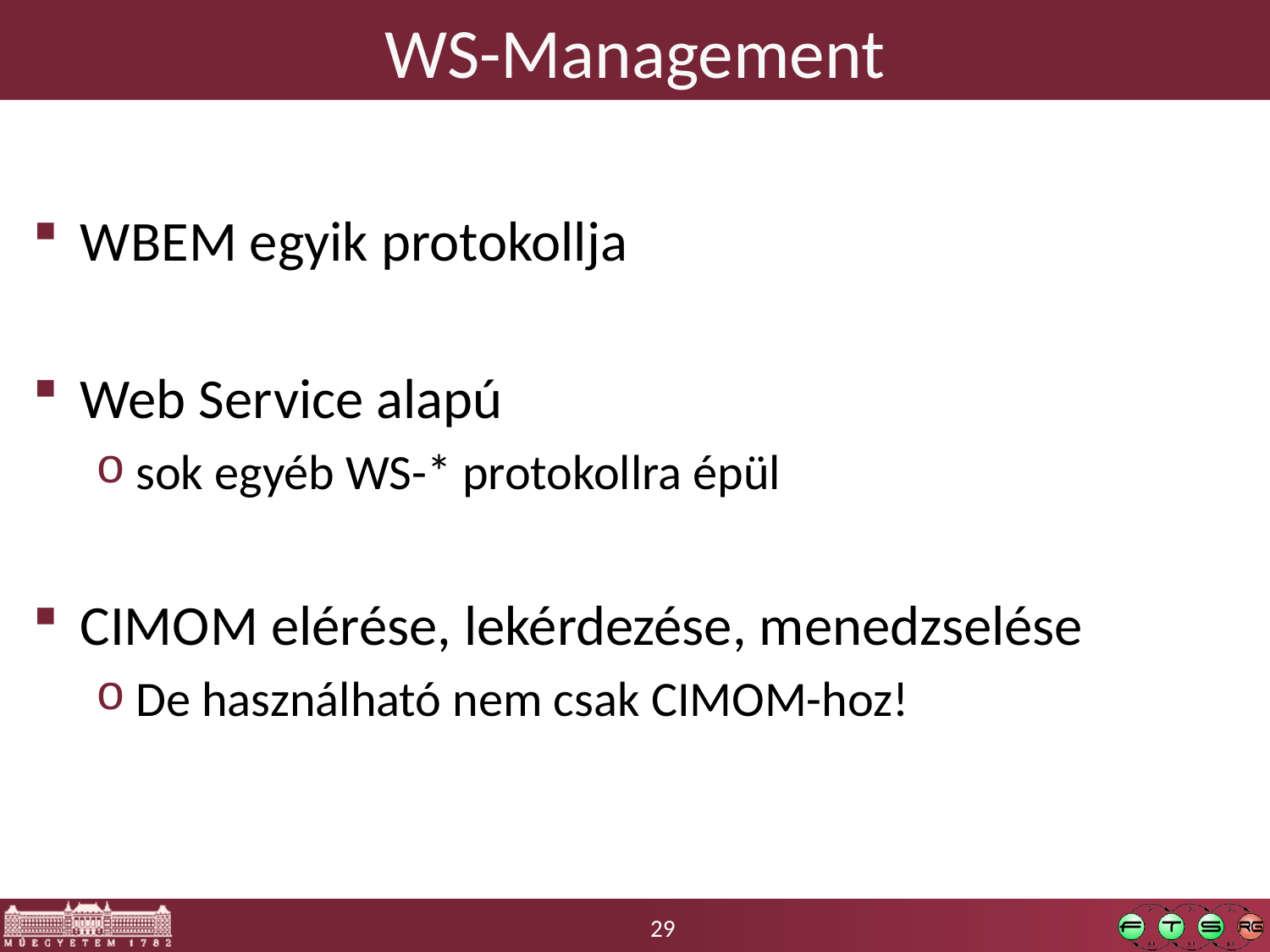

# WS-Management

WBEM egyik protokollja

Web Service alapú
sok egyéb WS-* protokollra épül

CIMOM elérése, lekérdezése, menedzselése
De használható nem csak CIMOM-hoz!